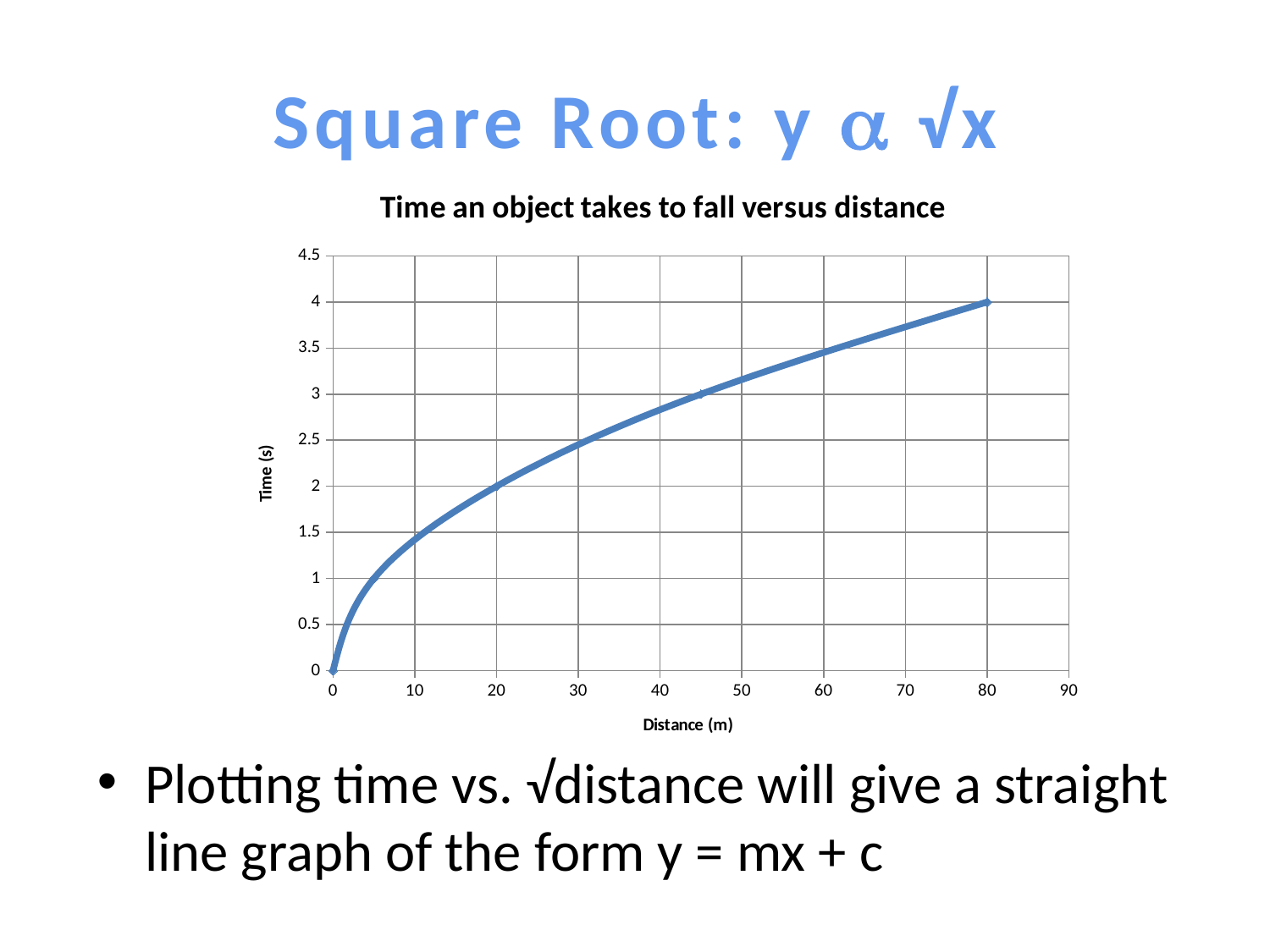

# Square Root: y α √x

### Chart: Time an object takes to fall versus distance

| Category |  |
|---|---|

Plotting time vs. √distance will give a straight line graph of the form y = mx + c